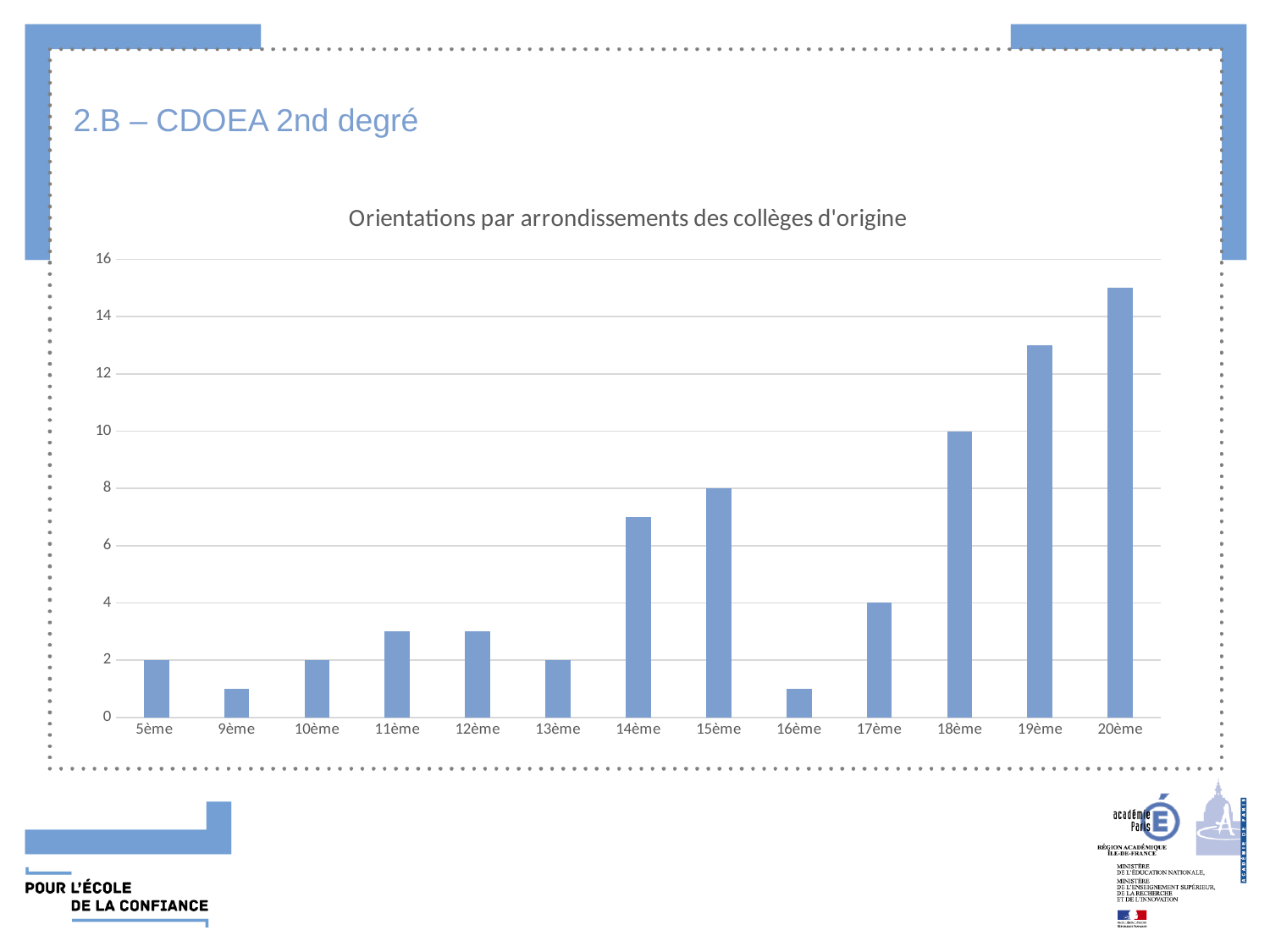

# 2.B – CDOEA 2nd degré

### Chart: Orientations par arrondissements des collèges d'origine

| Category | Nombre d'orientations |
|---|---|
| 5ème  | 2.0 |
| 9ème | 1.0 |
| 10ème | 2.0 |
| 11ème | 3.0 |
| 12ème | 3.0 |
| 13ème | 2.0 |
| 14ème | 7.0 |
| 15ème | 8.0 |
| 16ème | 1.0 |
| 17ème | 4.0 |
| 18ème | 10.0 |
| 19ème | 13.0 |
| 20ème | 15.0 |